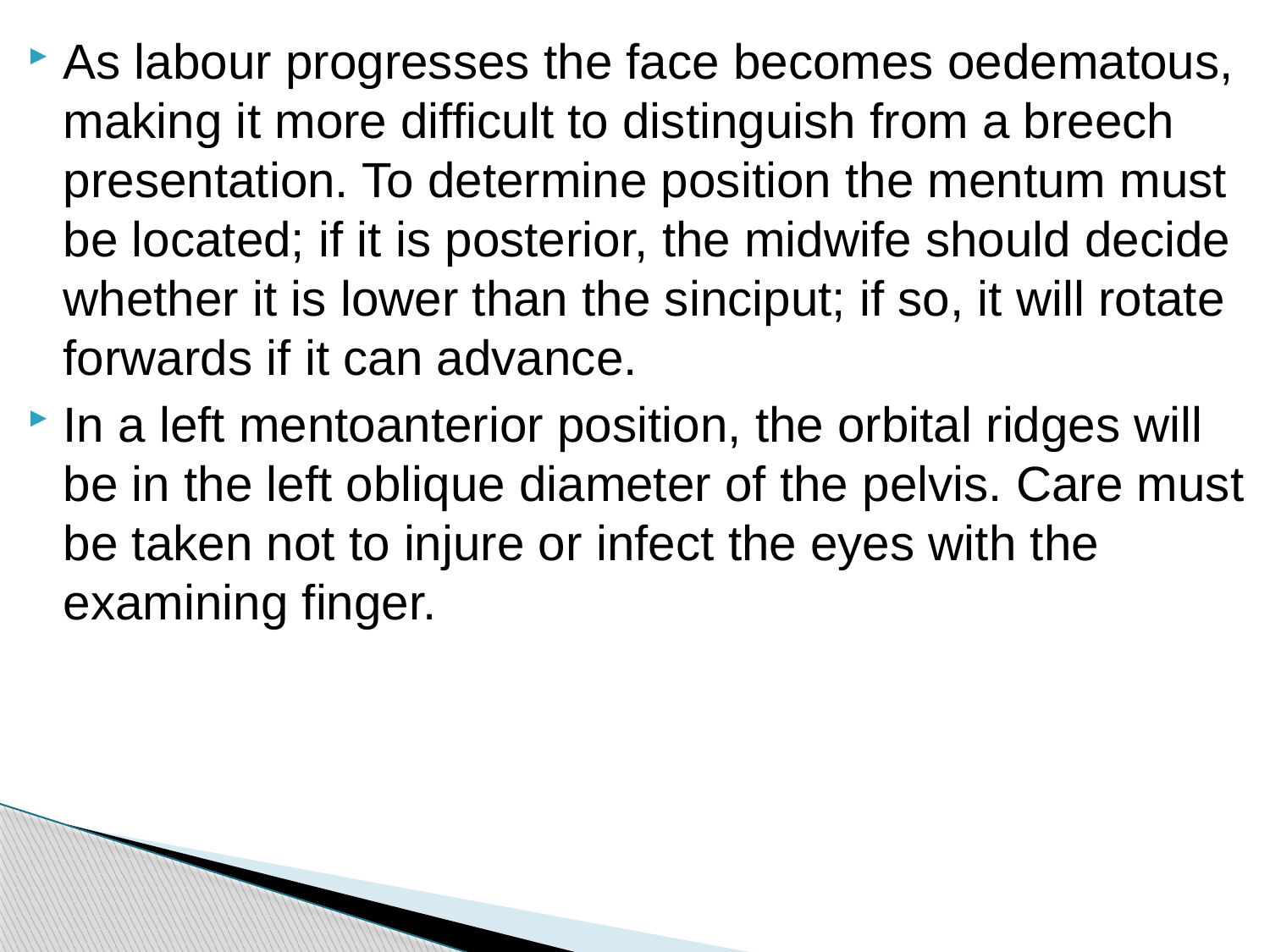

As labour progresses the face becomes oedematous, making it more difficult to distinguish from a breech presentation. To determine position the mentum must be located; if it is posterior, the midwife should decide whether it is lower than the sinciput; if so, it will rotate forwards if it can advance.
In a left mentoanterior position, the orbital ridges will be in the left oblique diameter of the pelvis. Care must be taken not to injure or infect the eyes with the examining finger.